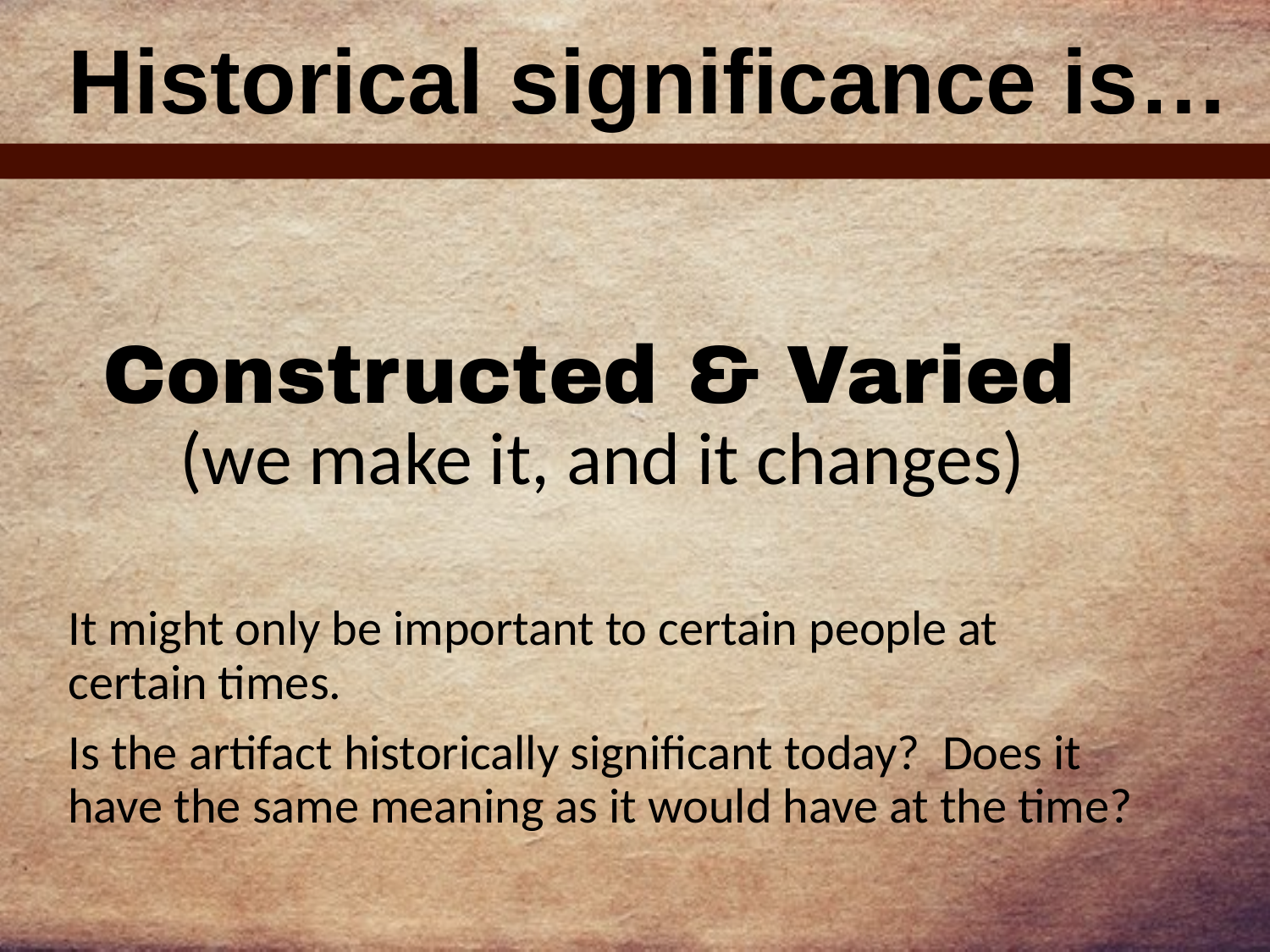

Historical significance is…

# Constructed & Varied (we make it, and it changes)
It might only be important to certain people at certain times.
Is the artifact historically significant today?  Does it have the same meaning as it would have at the time?